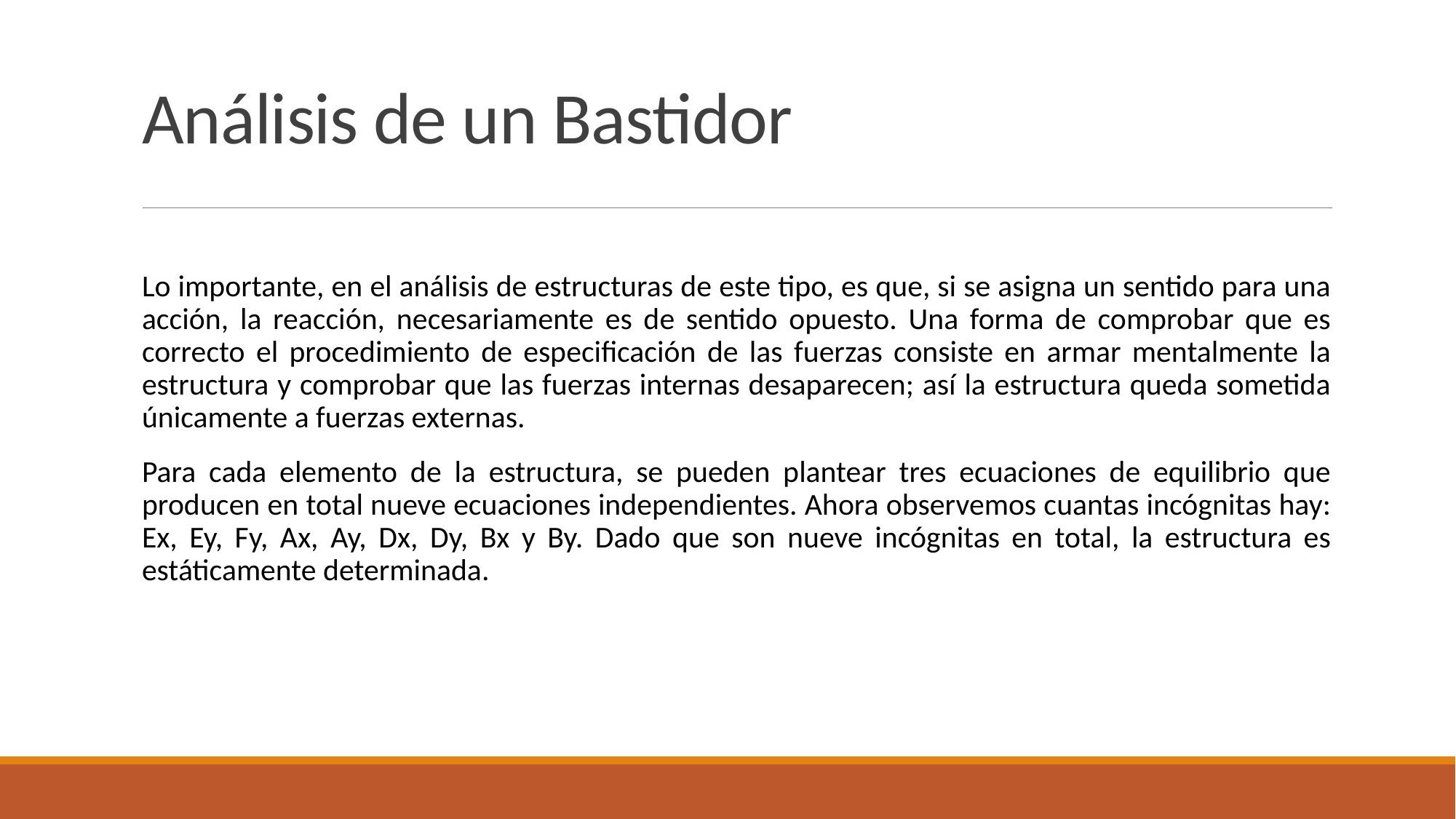

# Análisis de un Bastidor
Lo importante, en el análisis de estructuras de este tipo, es que, si se asigna un sentido para una acción, la reacción, necesariamente es de sentido opuesto. Una forma de comprobar que es correcto el procedimiento de especificación de las fuerzas consiste en armar mentalmente la estructura y comprobar que las fuerzas internas desaparecen; así la estructura queda sometida únicamente a fuerzas externas.
Para cada elemento de la estructura, se pueden plantear tres ecuaciones de equilibrio que producen en total nueve ecuaciones independientes. Ahora observemos cuantas incógnitas hay: Ex, Ey, Fy, Ax, Ay, Dx, Dy, Bx y By. Dado que son nueve incógnitas en total, la estructura es estáticamente determinada.